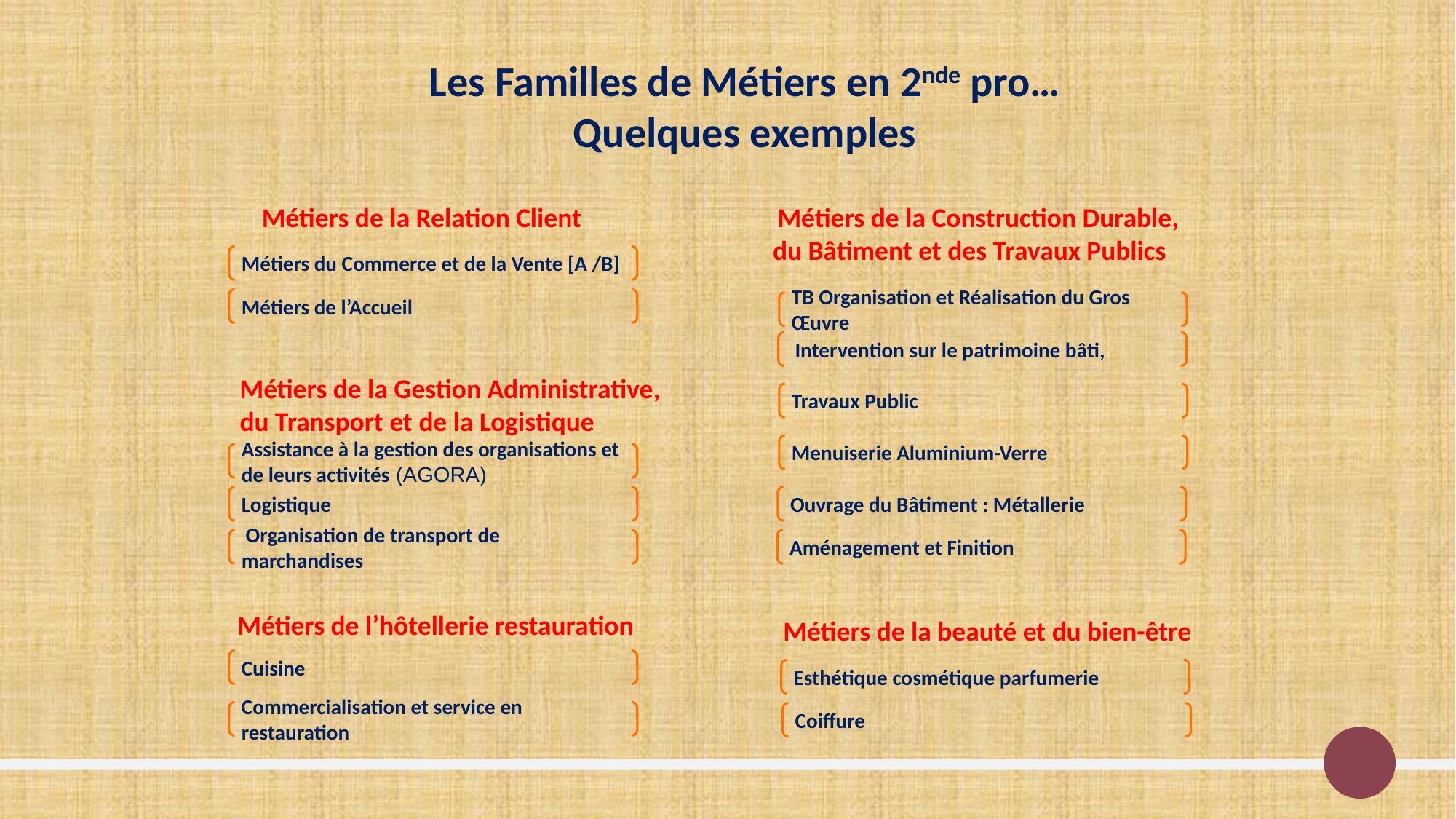

Les Familles de Métiers en 2nde pro…
Quelques exemples
 Métiers de la Relation Client
 Métiers de la Construction Durable,
du Bâtiment et des Travaux Publics
Métiers du Commerce et de la Vente [A /B]
Métiers de l’Accueil
TB Organisation et Réalisation du Gros Œuvre
 Intervention sur le patrimoine bâti,

Métiers de la Gestion Administrative,
du Transport et de la Logistique
Travaux Public
Menuiserie Aluminium-Verre
Assistance à la gestion des organisations et de leurs activités (AGORA)
Logistique
Ouvrage du Bâtiment : Métallerie
 Organisation de transport de marchandises
Aménagement et Finition
Métiers de l’hôtellerie restauration
Métiers de la beauté et du bien-être

Cuisine
Esthétique cosmétique parfumerie
Commercialisation et service en restauration
Coiffure